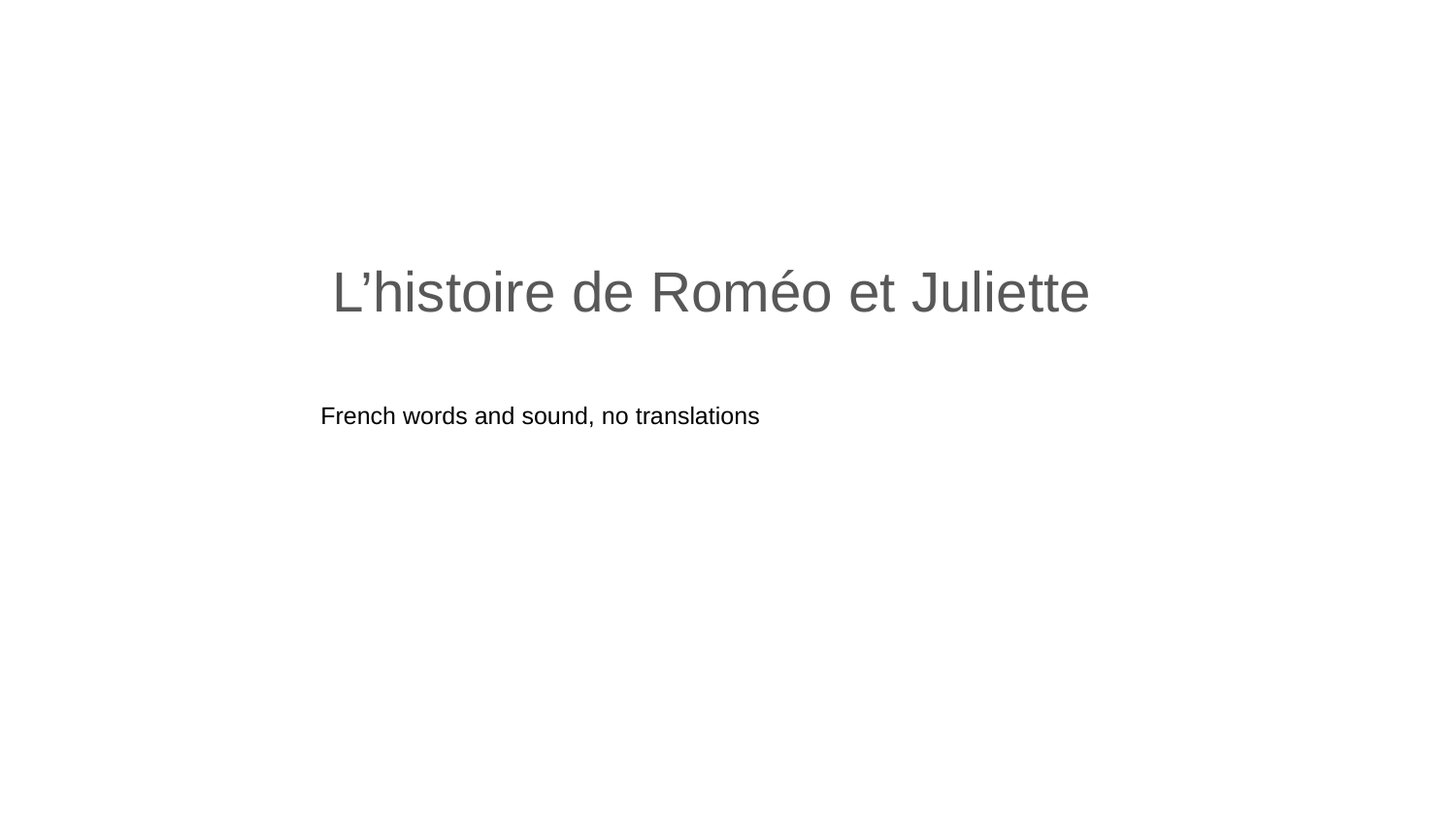

L’histoire de Roméo et Juliette
French words and sound, no translations